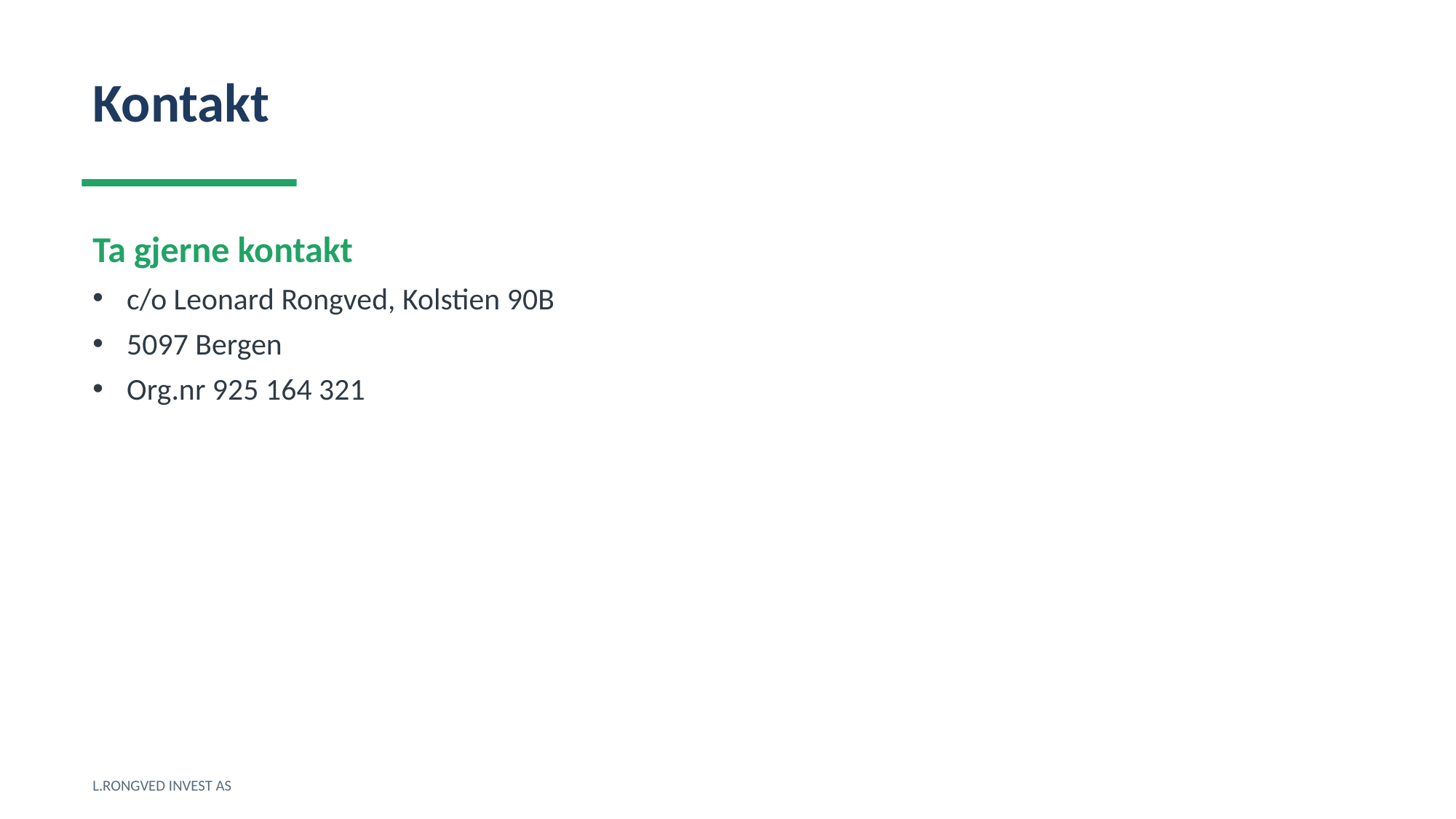

Kontakt

Ta gjerne kontakt
c/o Leonard Rongved, Kolstien 90B
5097 Bergen
Org.nr 925 164 321
L.RONGVED INVEST AS